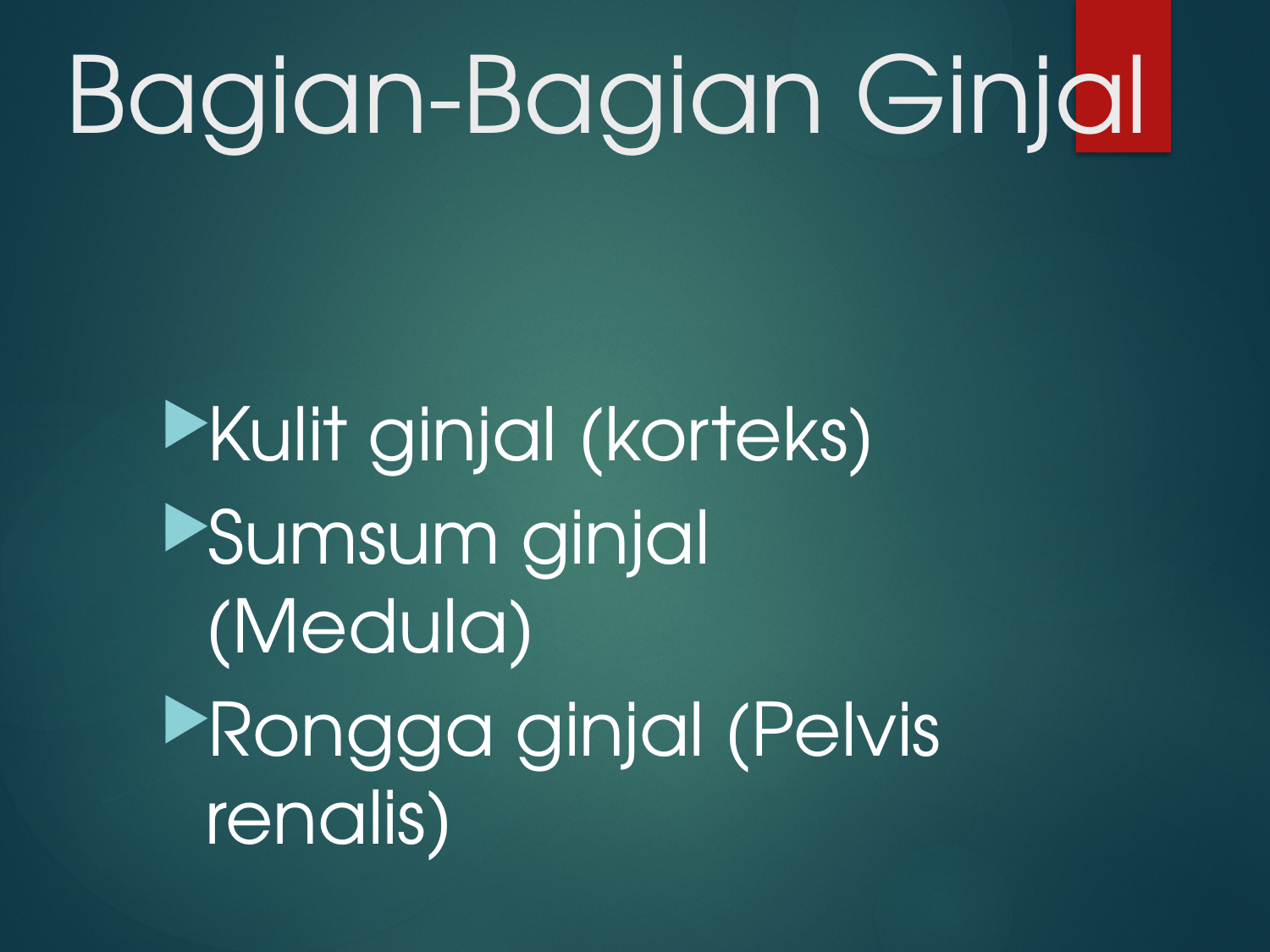

# Bagian-Bagian Ginjal
Kulit ginjal (korteks)
Sumsum ginjal (Medula)
Rongga ginjal (Pelvis renalis)